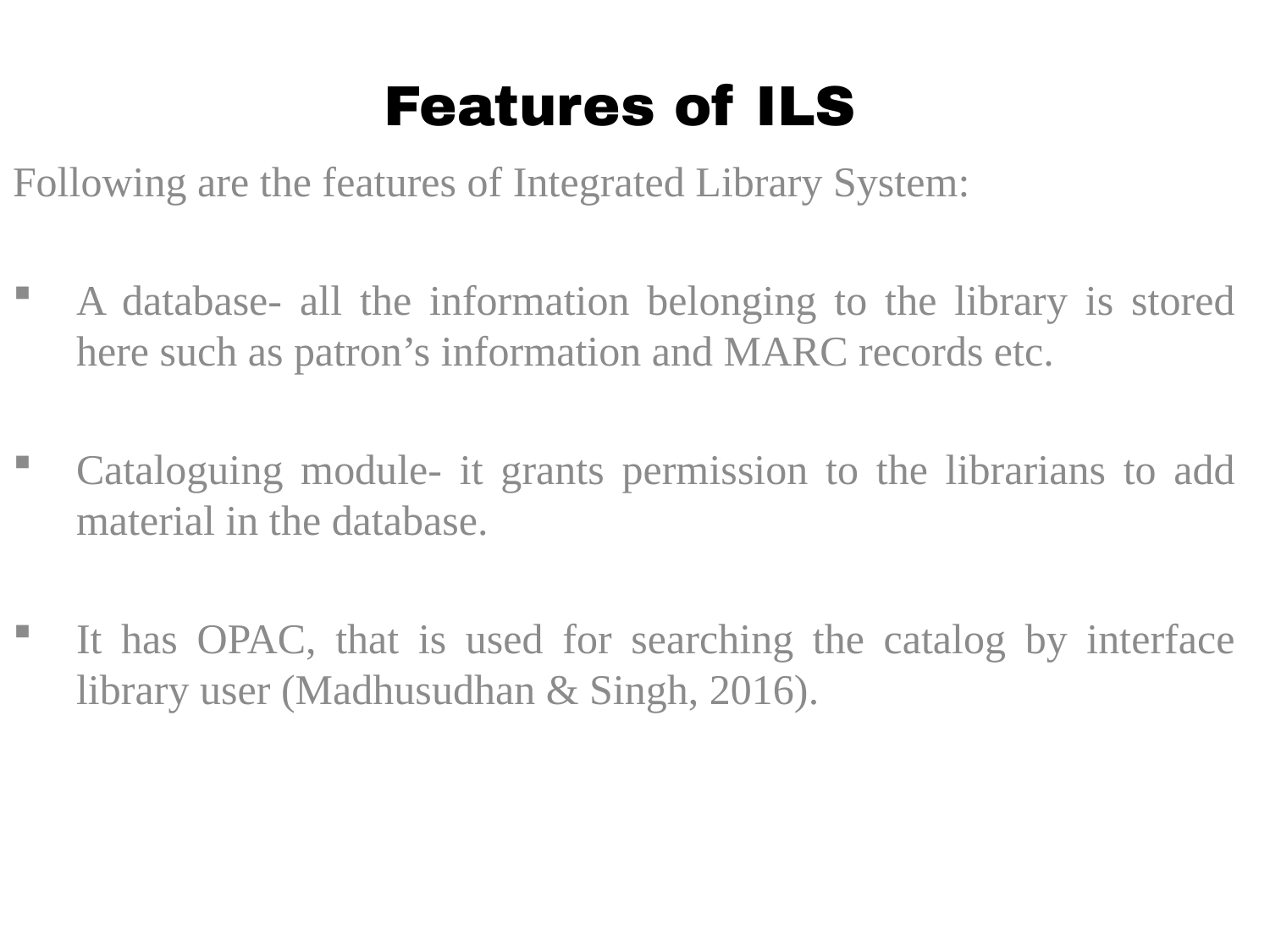

# Features of ILS
Following are the features of Integrated Library System:

A database- all the information belonging to the library is stored here such as patron’s information and MARC records etc.

Cataloguing module- it grants permission to the librarians to add material in the database.

It has OPAC, that is used for searching the catalog by interface library user (Madhusudhan & Singh, 2016).